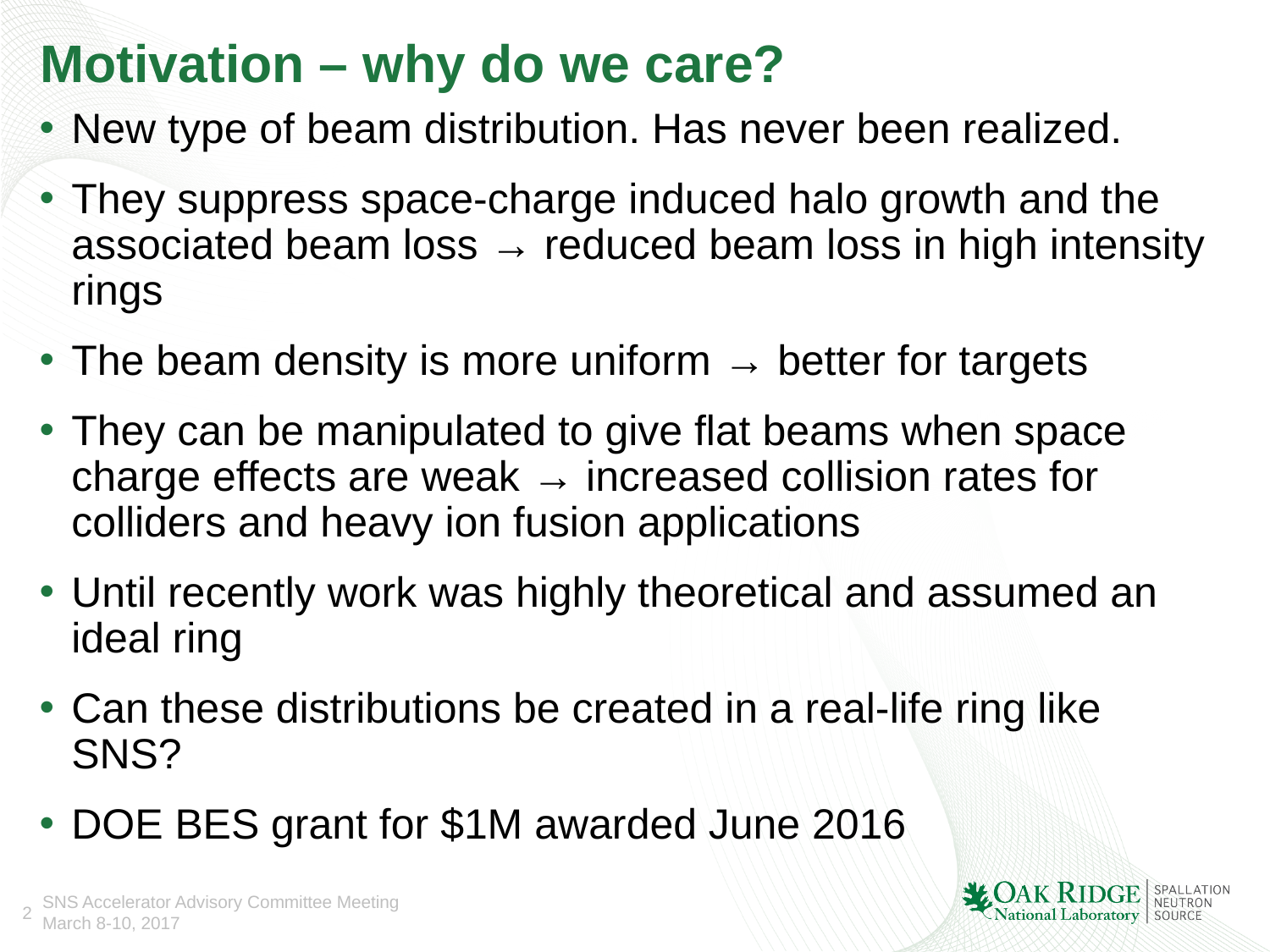

# Motivation – why do we care?
New type of beam distribution. Has never been realized.
They suppress space-charge induced halo growth and the associated beam loss → reduced beam loss in high intensity rings
The beam density is more uniform → better for targets
They can be manipulated to give flat beams when space charge effects are weak → increased collision rates for colliders and heavy ion fusion applications
Until recently work was highly theoretical and assumed an ideal ring
Can these distributions be created in a real-life ring like SNS?
DOE BES grant for $1M awarded June 2016